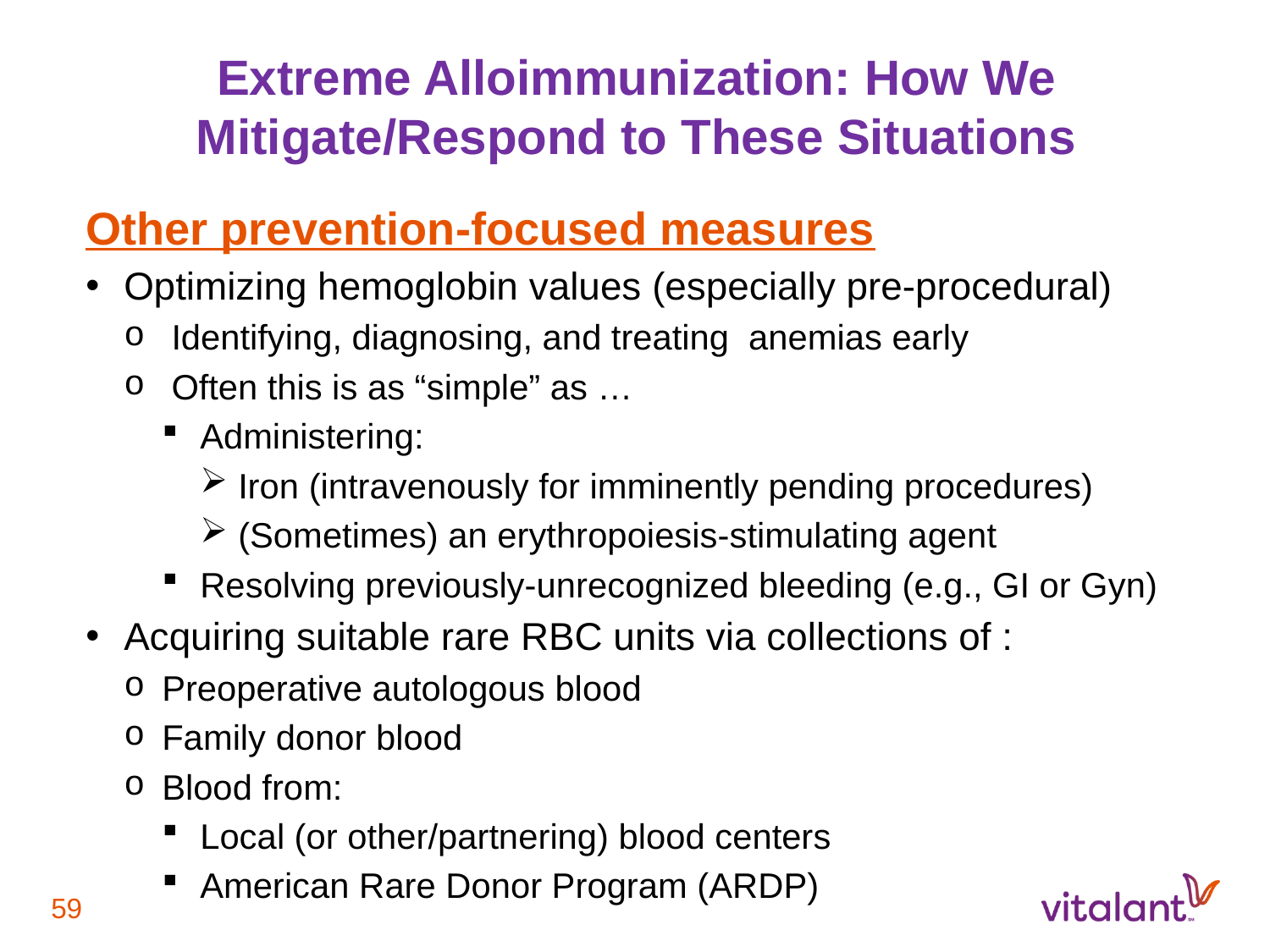

Extreme Alloimmunization: How We Mitigate/Respond to These Situations
Other prevention-focused measures
Optimizing hemoglobin values (especially pre-procedural)
Identifying, diagnosing, and treating  anemias early
Often this is as “simple” as …
Administering:
Iron (intravenously for imminently pending procedures)
(Sometimes) an erythropoiesis-stimulating agent
Resolving previously-unrecognized bleeding (e.g., GI or Gyn)
Acquiring suitable rare RBC units via collections of :
Preoperative autologous blood
Family donor blood
Blood from:
Local (or other/partnering) blood centers
American Rare Donor Program (ARDP)

59